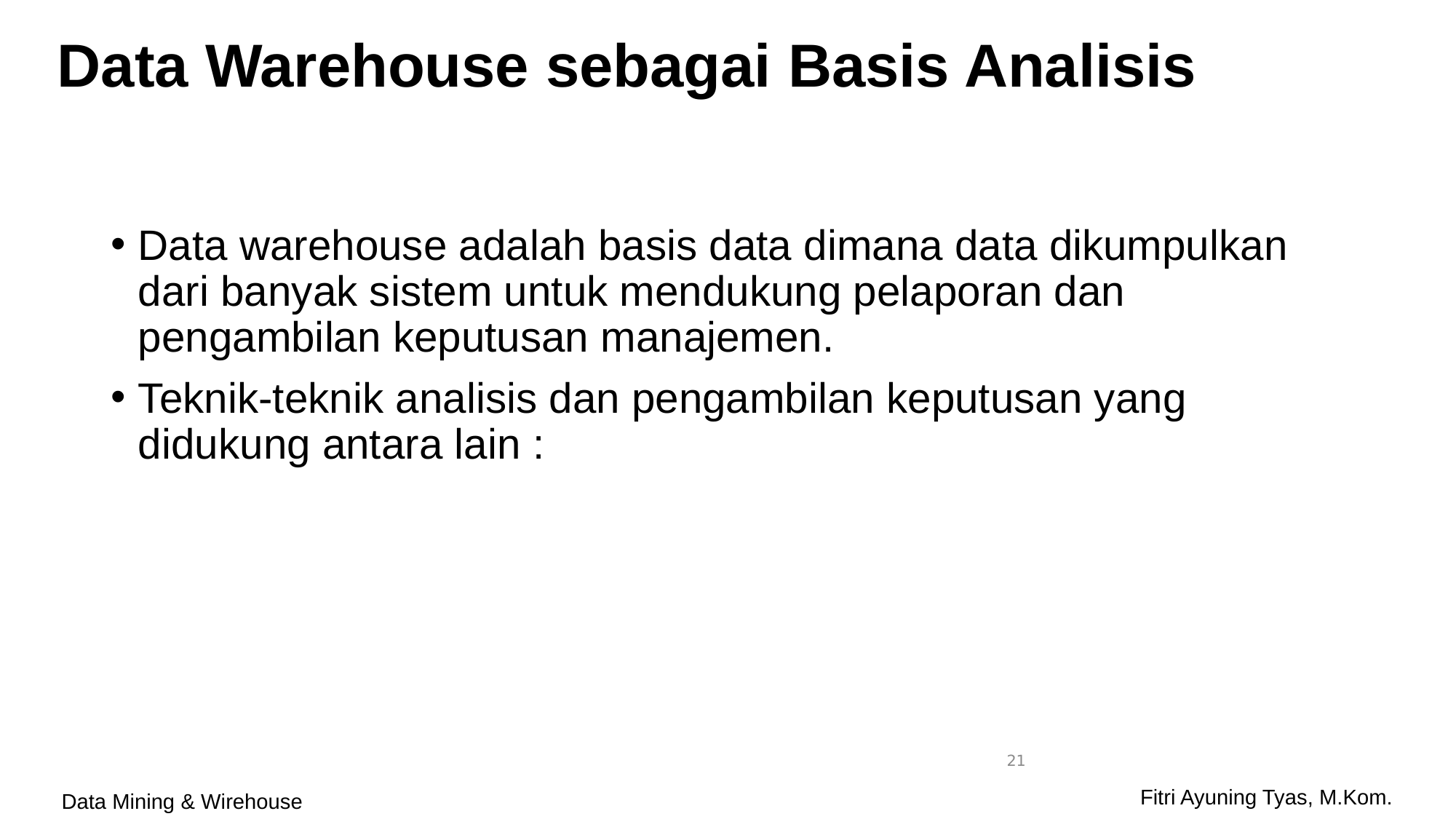

# Data Warehouse sebagai Basis Analisis
Data warehouse adalah basis data dimana data dikumpulkan dari banyak sistem untuk mendukung pelaporan dan pengambilan keputusan manajemen.
Teknik-teknik analisis dan pengambilan keputusan yang didukung antara lain :
21